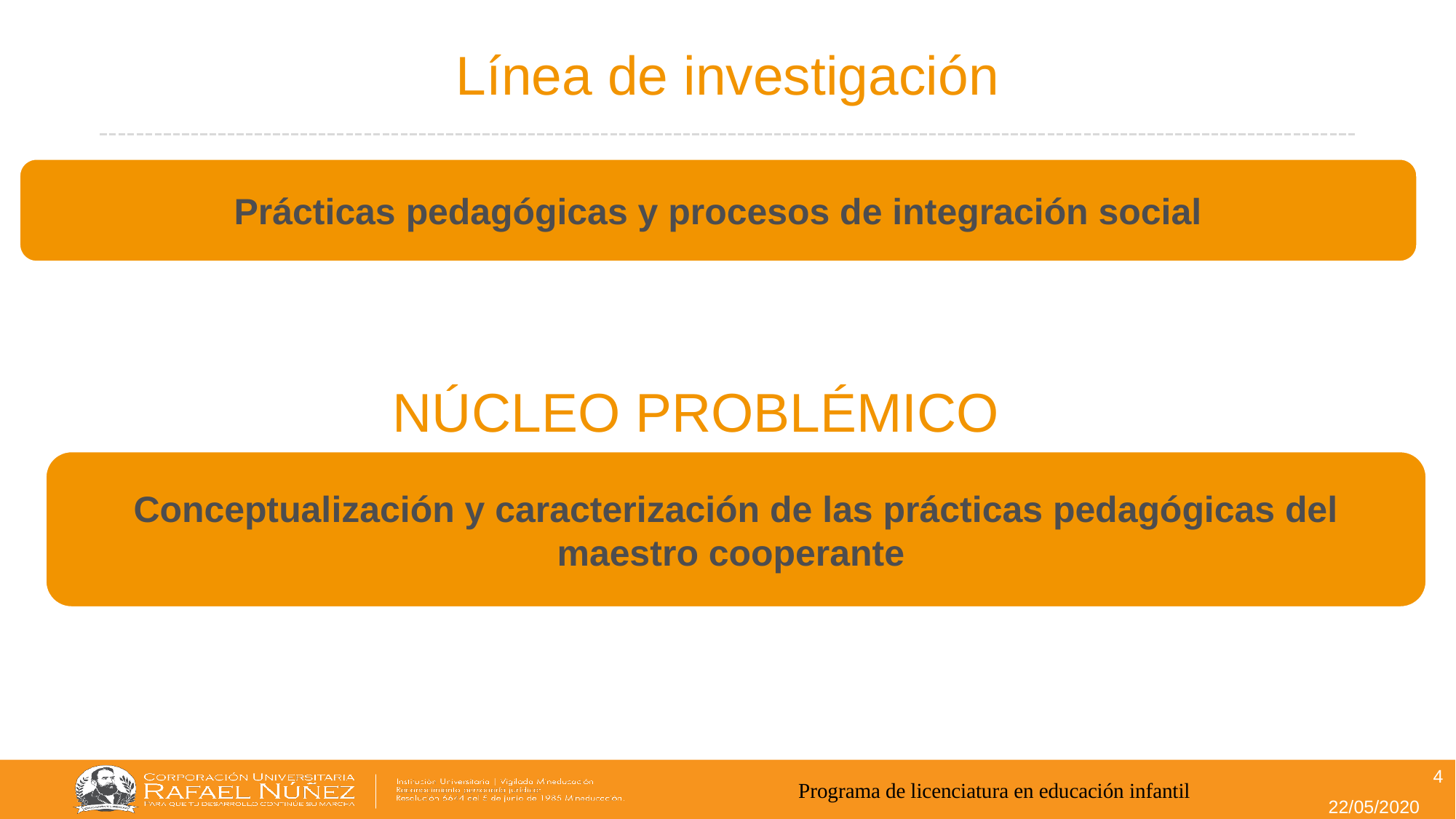

# Línea de investigación
Prácticas pedagógicas y procesos de integración social
NÚCLEO PROBLÉMICO
Conceptualización y caracterización de las prácticas pedagógicas del maestro cooperante
4
Programa de licenciatura en educación infantil